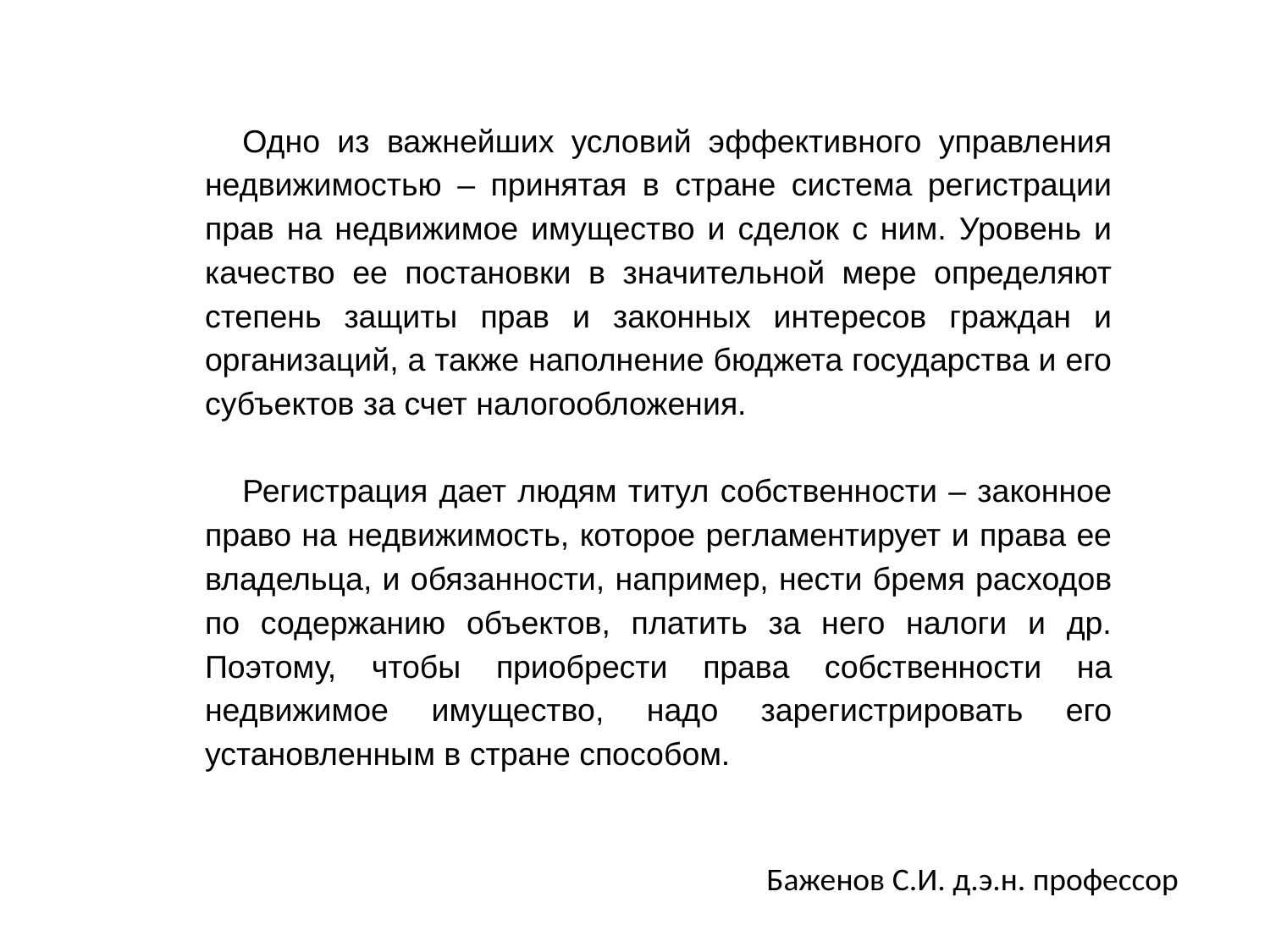

Одно из важнейших условий эффективного управления недвижимостью – принятая в стране система регистрации прав на недвижимое имущество и сделок с ним. Уровень и качество ее постановки в значительной мере определяют степень защиты прав и законных интересов граждан и организаций, а также наполнение бюджета государства и его субъектов за счет налогообложения.

Регистрация дает людям титул собственности – законное право на недвижимость, которое регламентирует и права ее владельца, и обязанности, например, нести бремя расходов по содержанию объектов, платить за него налоги и др. Поэтому, чтобы приобрести права собственности на недвижимое имущество, надо зарегистрировать его установленным в стране способом.

Баженов С.И. д.э.н. профессор